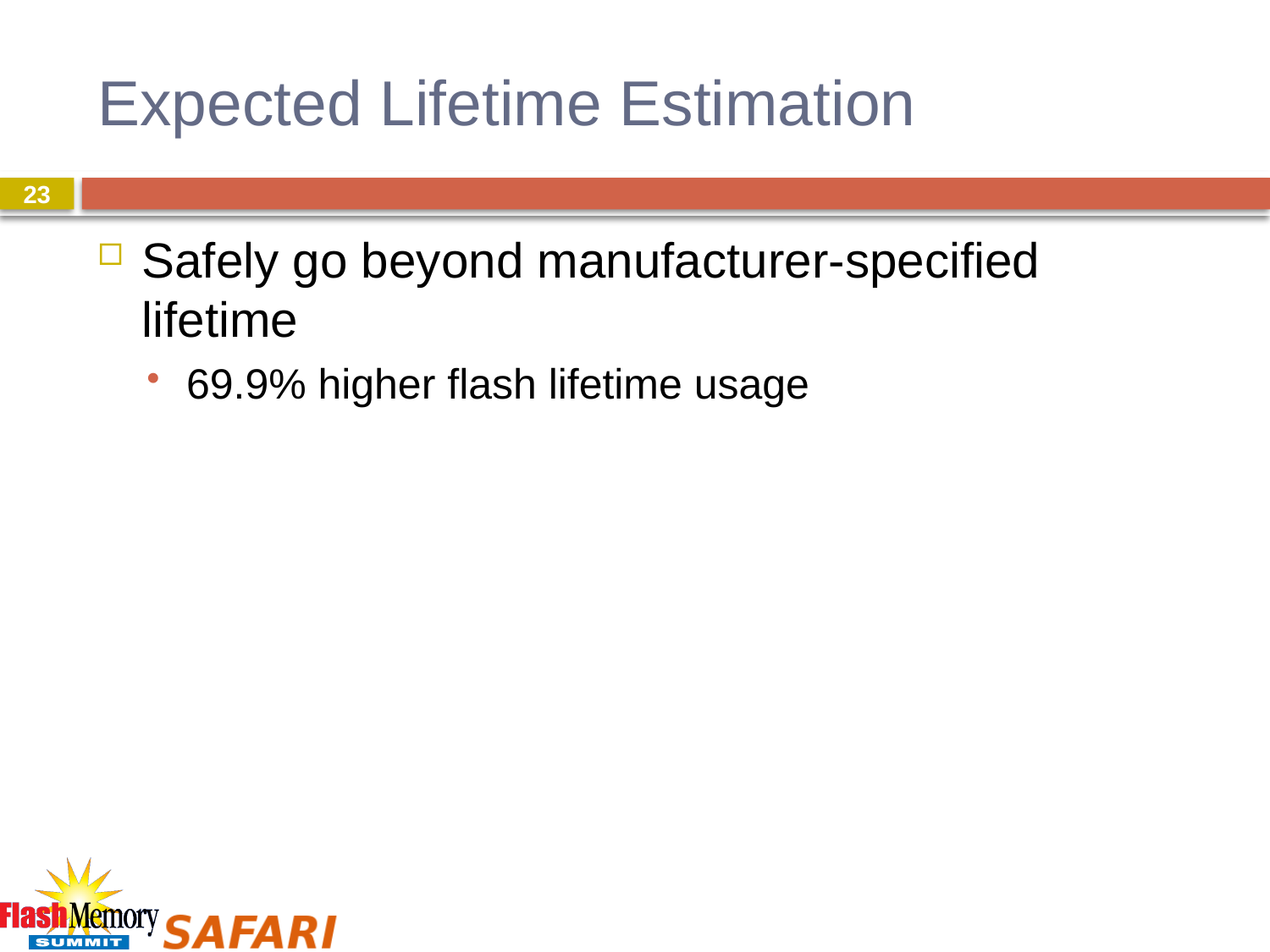

# Expected Lifetime Estimation
23
Safely go beyond manufacturer-specified lifetime
69.9% higher flash lifetime usage